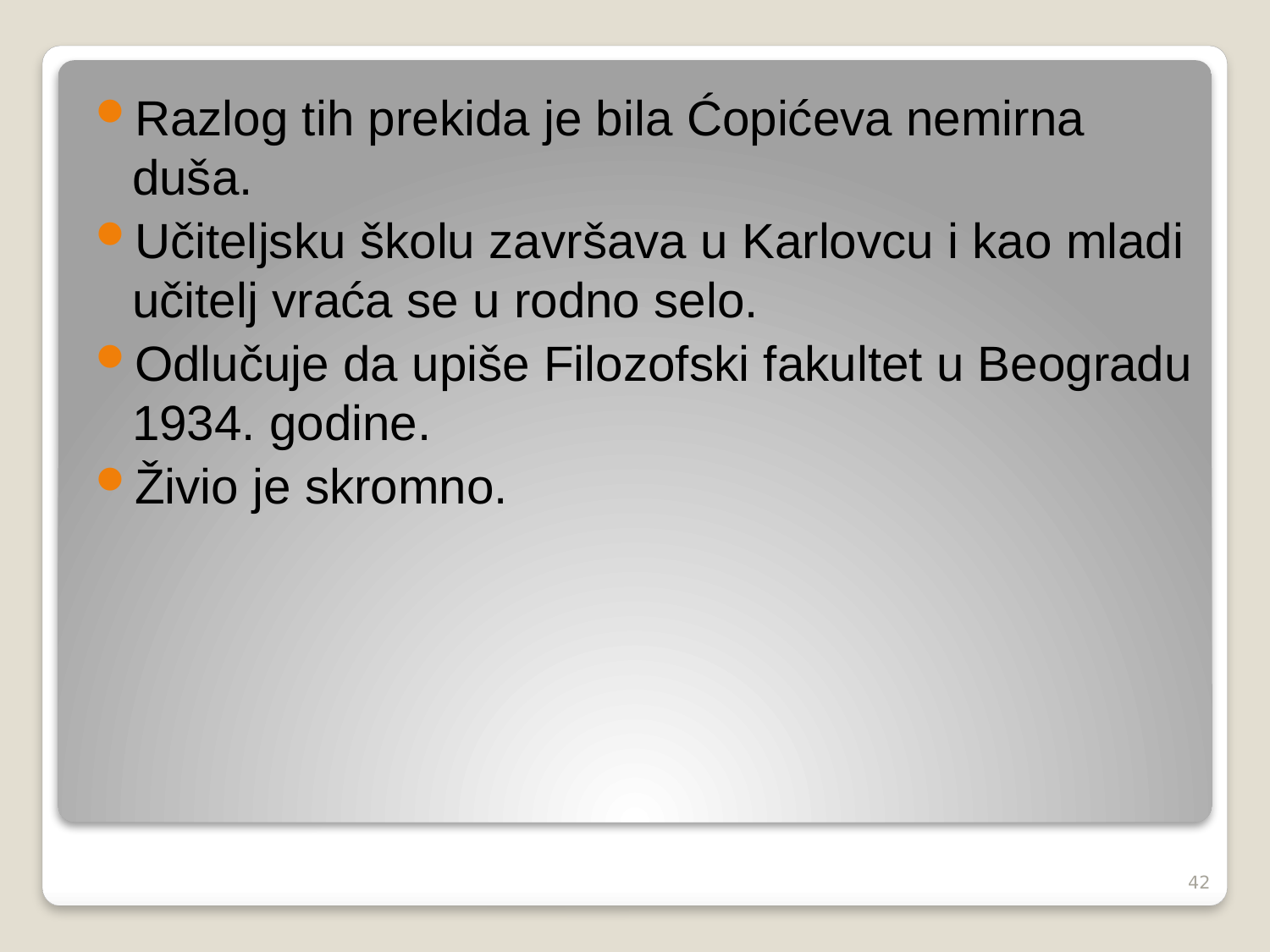

Razlog tih prekida je bila Ćopićeva nemirna duša.
Učiteljsku školu završava u Karlovcu i kao mladi učitelj vraća se u rodno selo.
Odlučuje da upiše Filozofski fakultet u Beogradu 1934. godine.
Živio je skromno.

#
42